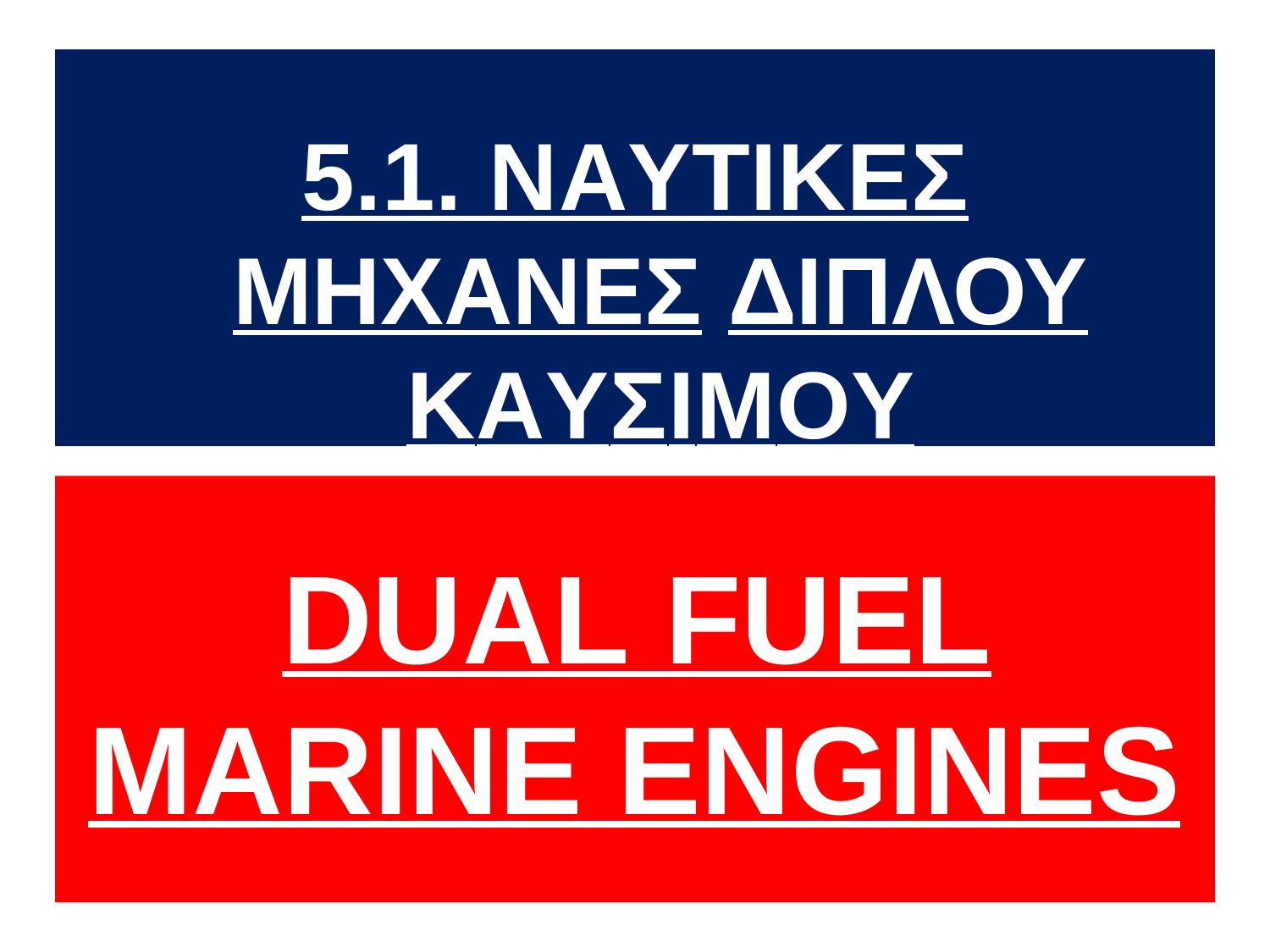

# 5.1. ΝΑΥΤΙΚΕΣ ΜΗΧΑΝΕΣ ΔΙΠΛΟΥ ΚΑΥΣΙΜΟΥ

DUAL FUEL MARINE ENGINES